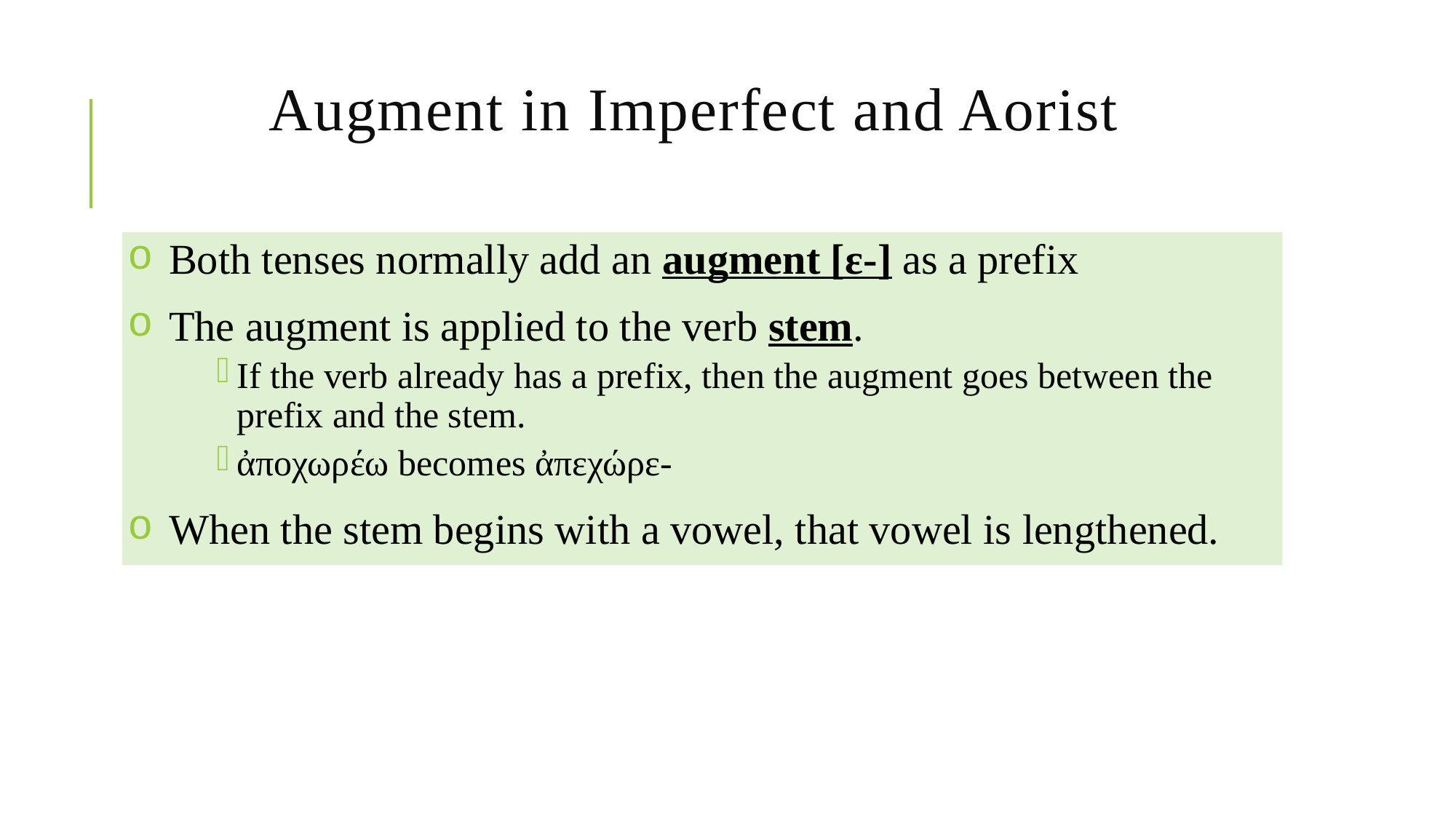

# Augment in Imperfect and Aorist
Both tenses normally add an augment [ε-] as a prefix
The augment is applied to the verb stem.
If the verb already has a prefix, then the augment goes between the prefix and the stem.
ἀποχωρέω becomes ἀπεχώρε-
When the stem begins with a vowel, that vowel is lengthened.